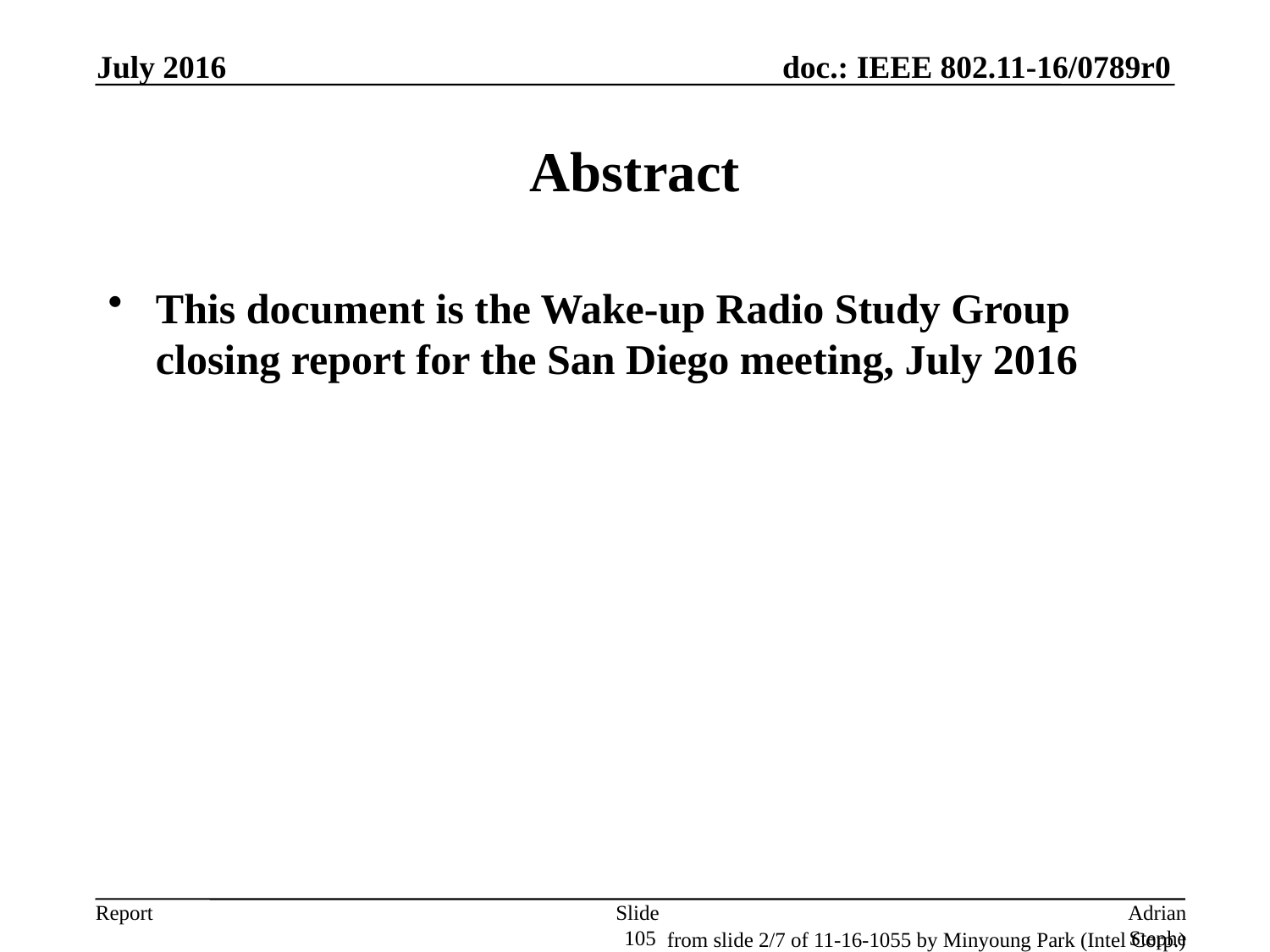

July 2016
# Abstract
This document is the Wake-up Radio Study Group closing report for the San Diego meeting, July 2016
Slide 105
Adrian Stephens, Intel Corporation
from slide 2/7 of 11-16-1055 by Minyoung Park (Intel Corp.)